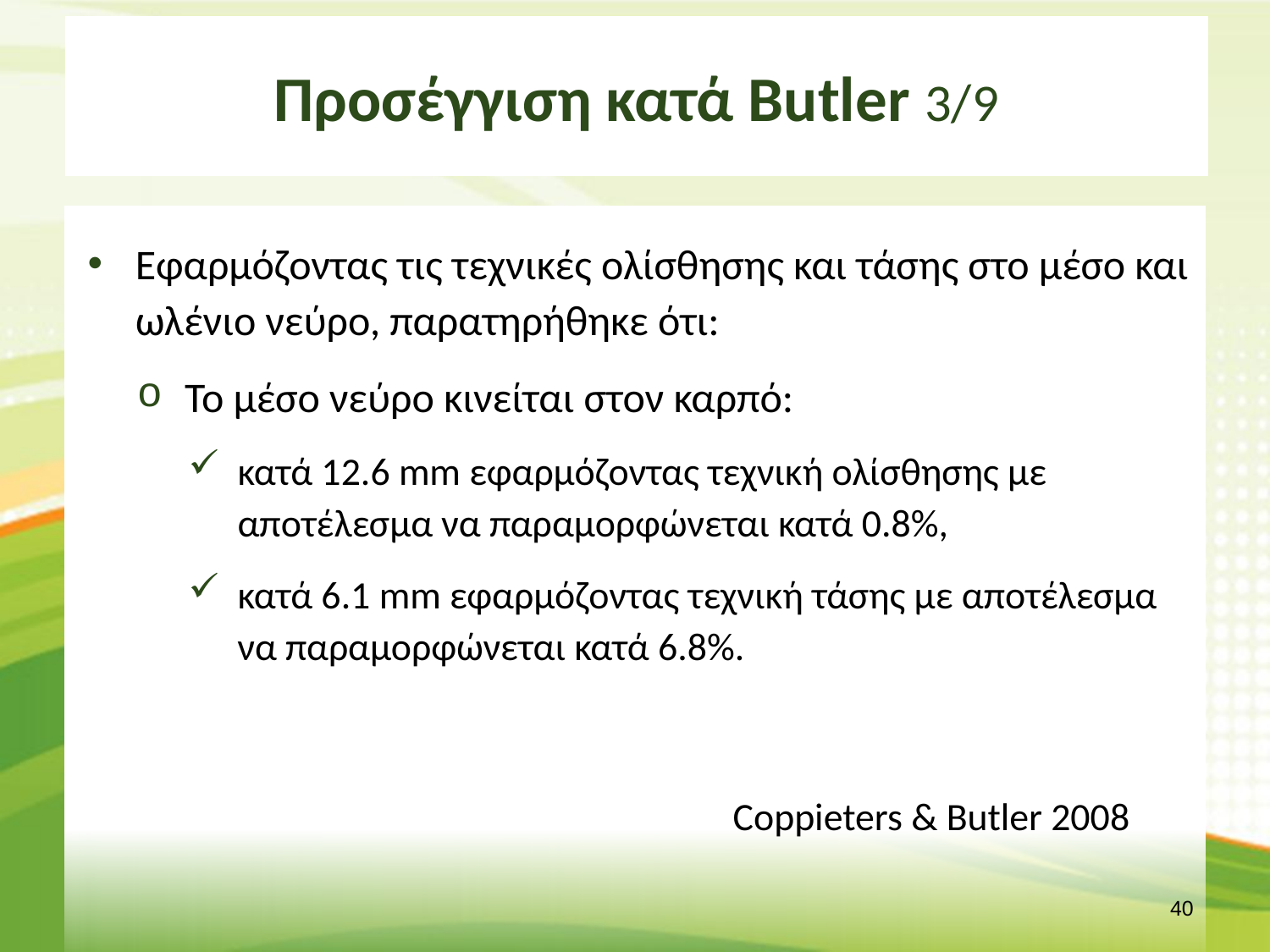

# Προσέγγιση κατά Butler 3/9
Εφαρμόζοντας τις τεχνικές ολίσθησης και τάσης στο μέσο και ωλένιο νεύρο, παρατηρήθηκε ότι:
Το μέσο νεύρο κινείται στον καρπό:
κατά 12.6 mm εφαρμόζοντας τεχνική ολίσθησης με αποτέλεσμα να παραμορφώνεται κατά 0.8%,
κατά 6.1 mm εφαρμόζοντας τεχνική τάσης με αποτέλεσμα να παραμορφώνεται κατά 6.8%.
 Coppieters & Butler 2008
40